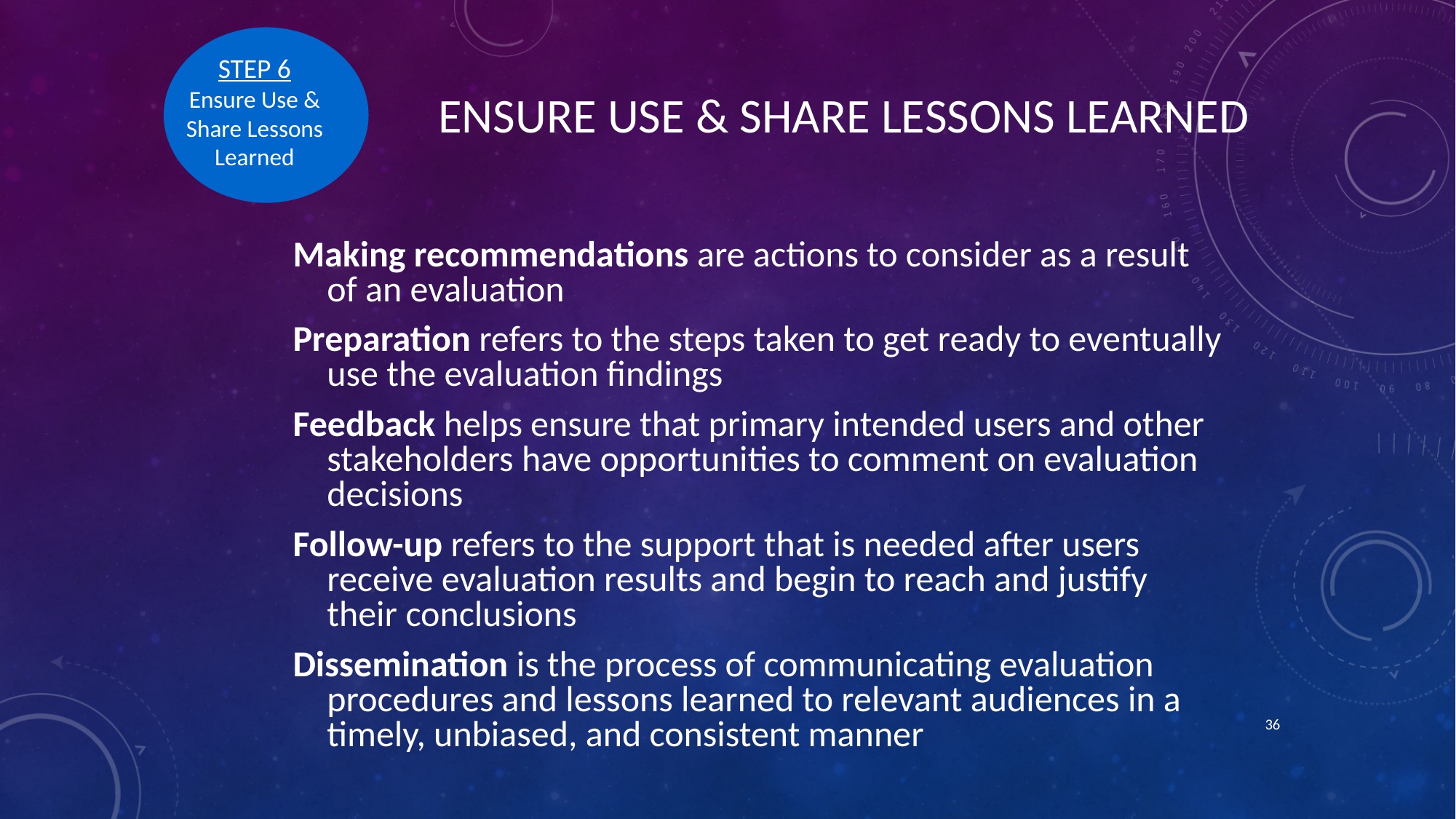

STEP 6
Ensure Use & Share Lessons Learned
# Ensure Use & Share Lessons Learned
Making recommendations are actions to consider as a result of an evaluation
Preparation refers to the steps taken to get ready to eventually use the evaluation findings
Feedback helps ensure that primary intended users and other stakeholders have opportunities to comment on evaluation decisions
Follow-up refers to the support that is needed after users receive evaluation results and begin to reach and justify their conclusions
Dissemination is the process of communicating evaluation procedures and lessons learned to relevant audiences in a timely, unbiased, and consistent manner
36